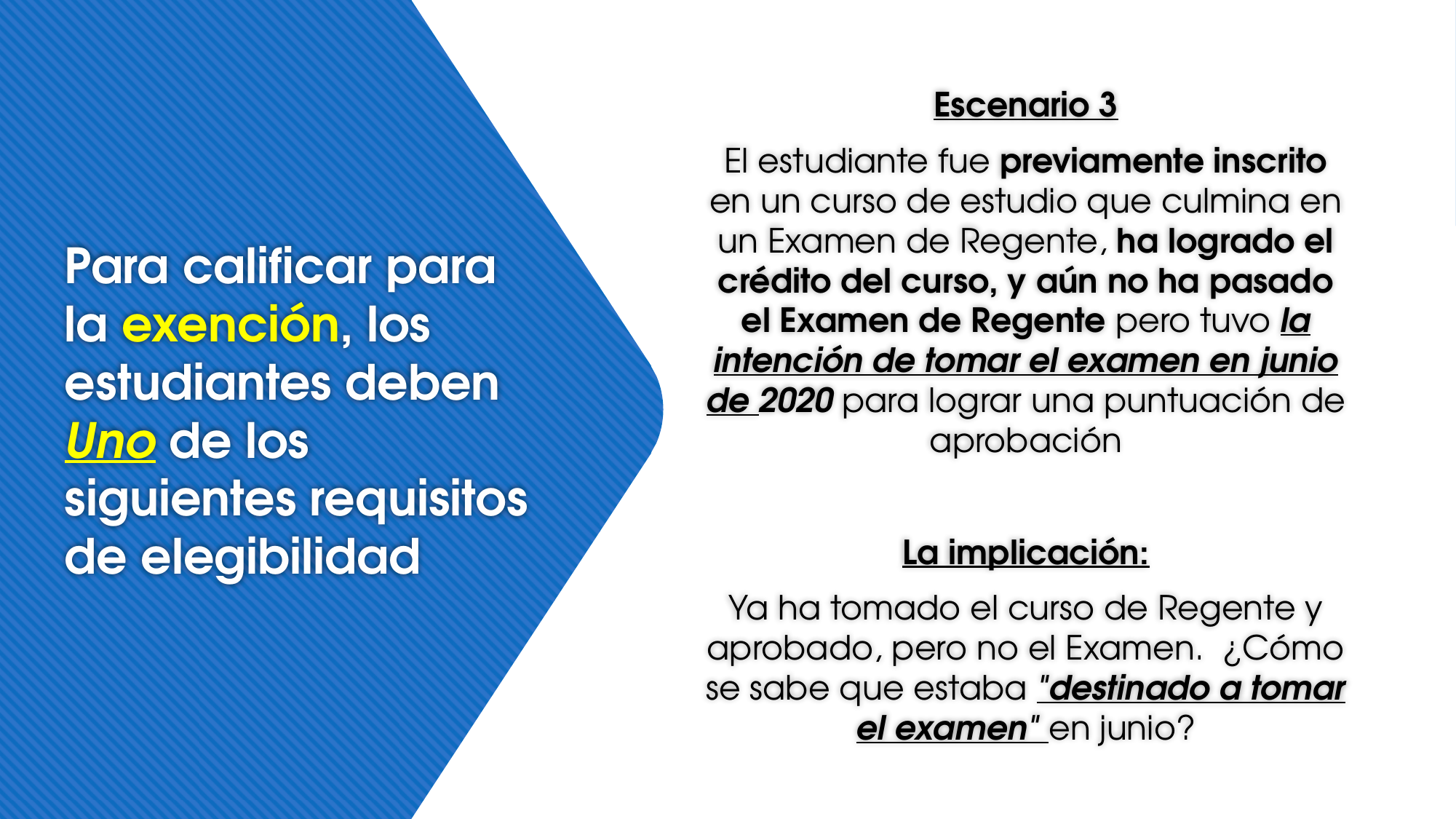

Escenario 3
El estudiante fue previamente inscrito en un curso de estudio que culmina en un Examen de Regente, ha logrado el crédito del curso, y aún no ha pasado el Examen de Regente pero tuvo la intención de tomar el examen en junio de 2020 para lograr una puntuación de aprobación

La implicación:
Ya ha tomado el curso de Regente y aprobado, pero no el Examen.  ¿Cómo se sabe que estaba "destinado a tomar el examen" en junio?
# Para calificar para la exención, los estudiantes deben Uno de los siguientes requisitos de elegibilidad